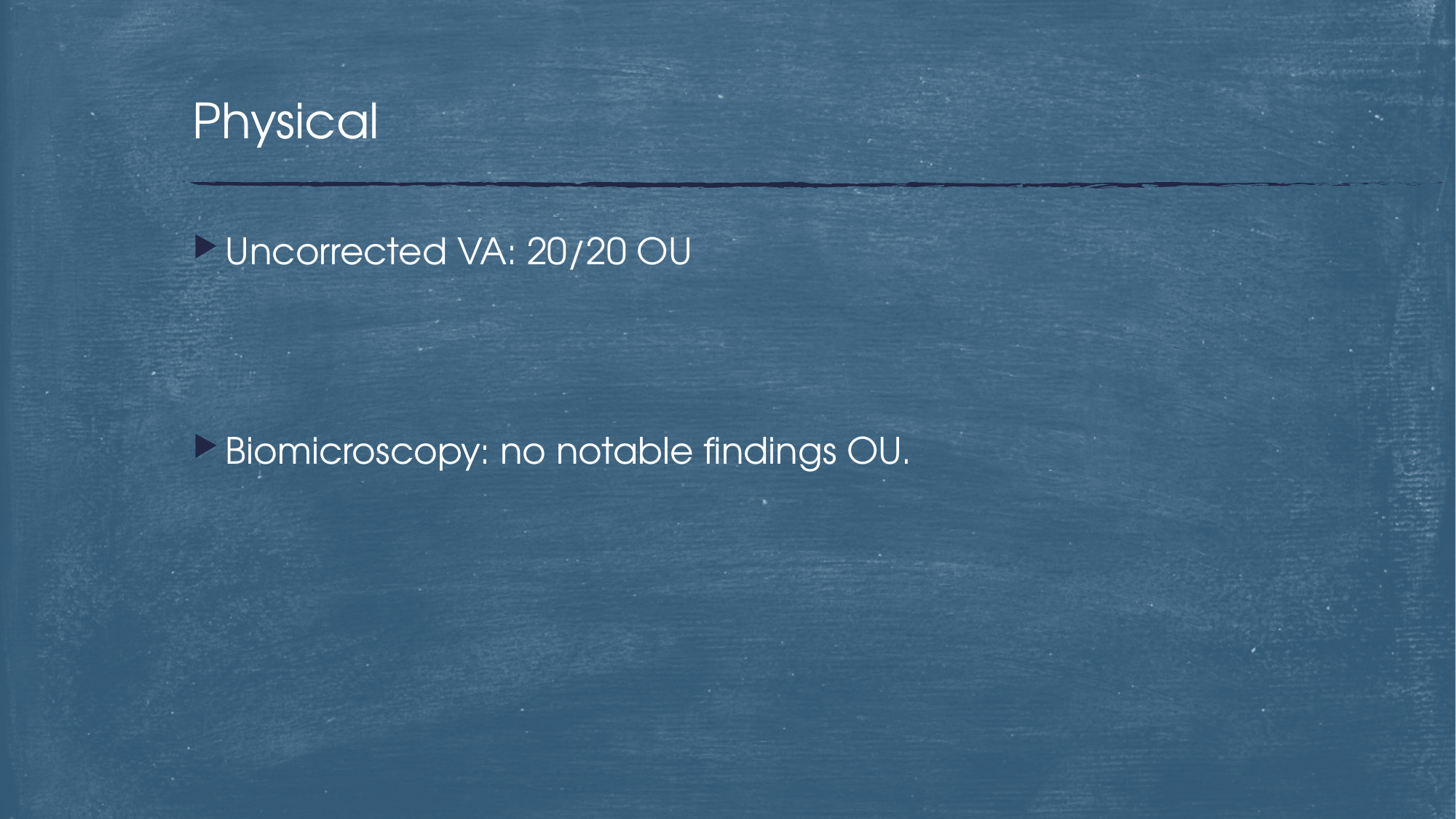

# Physical
Uncorrected VA: 20/20 OU

Biomicroscopy: no notable findings OU.